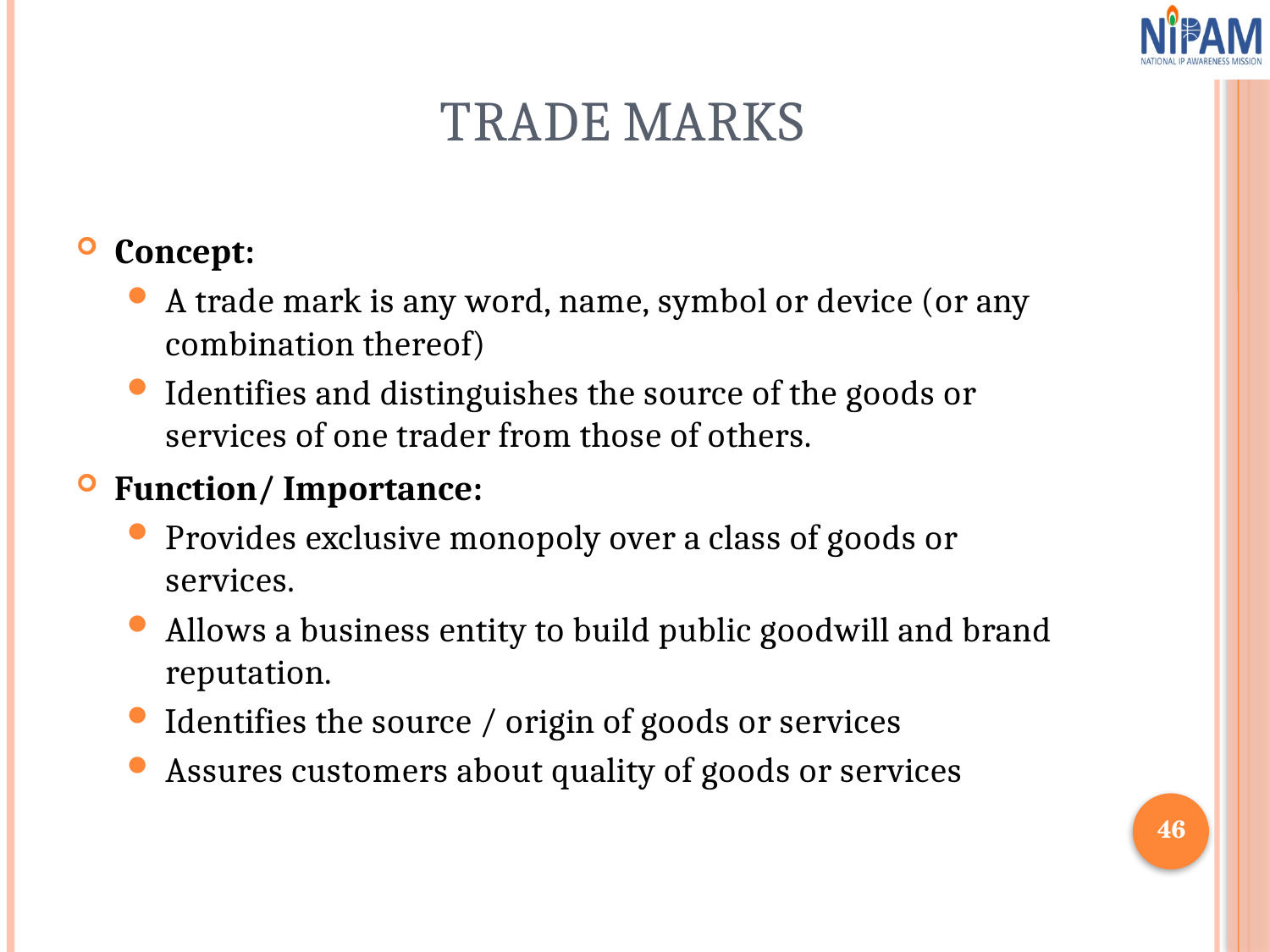

# Trade Marks
Concept:
A trade mark is any word, name, symbol or device (or any combination thereof)
Identifies and distinguishes the source of the goods or services of one trader from those of others.
Function/ Importance:
Provides exclusive monopoly over a class of goods or services.
Allows a business entity to build public goodwill and brand reputation.
Identifies the source / origin of goods or services
Assures customers about quality of goods or services

46